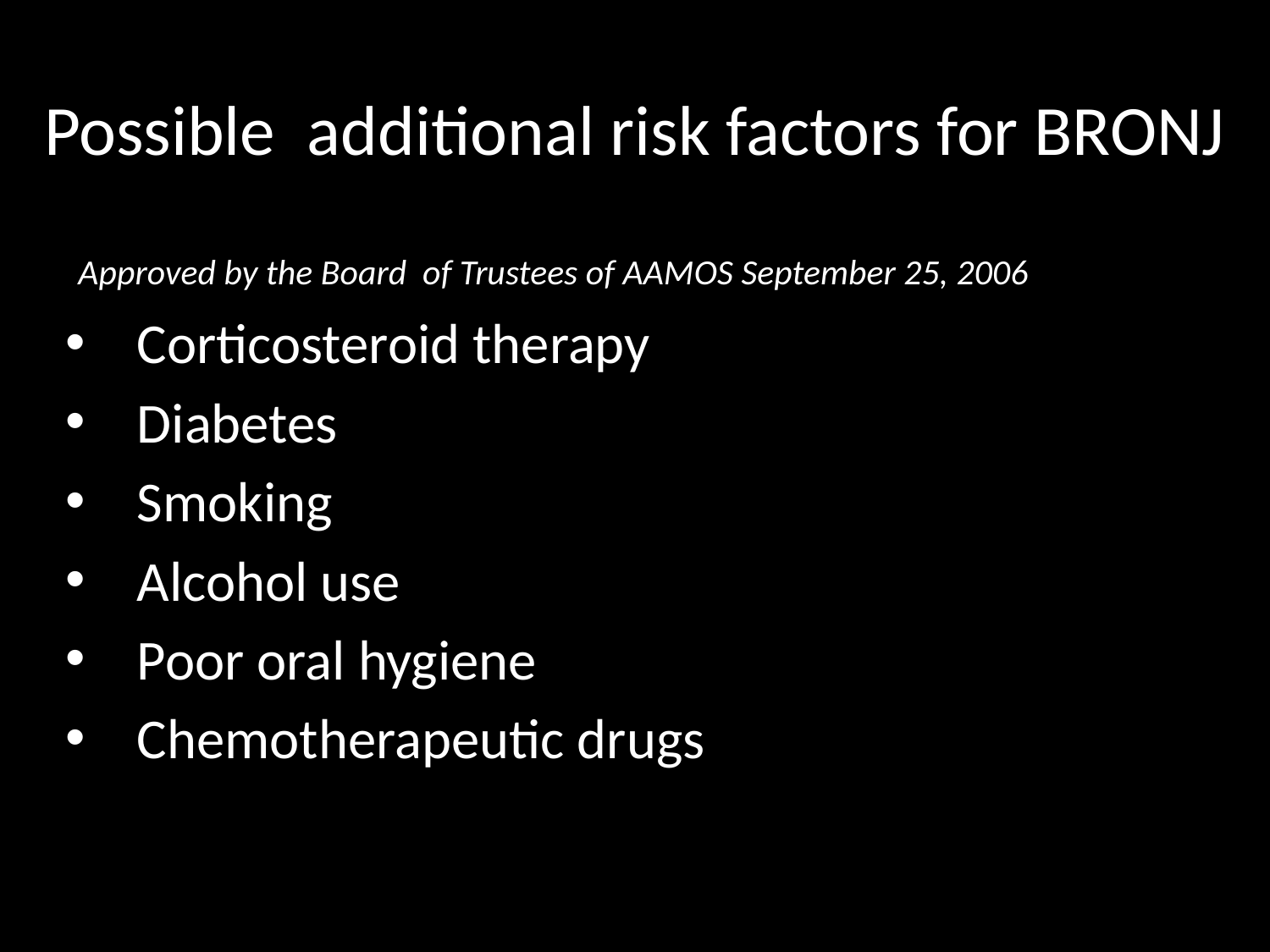

# Possible  additional risk factors for BRONJ
 Approved by the Board  of Trustees of AAMOS September 25, 2006
Corticosteroid therapy
Diabetes
Smoking
Alcohol use
Poor oral hygiene
Chemotherapeutic drugs